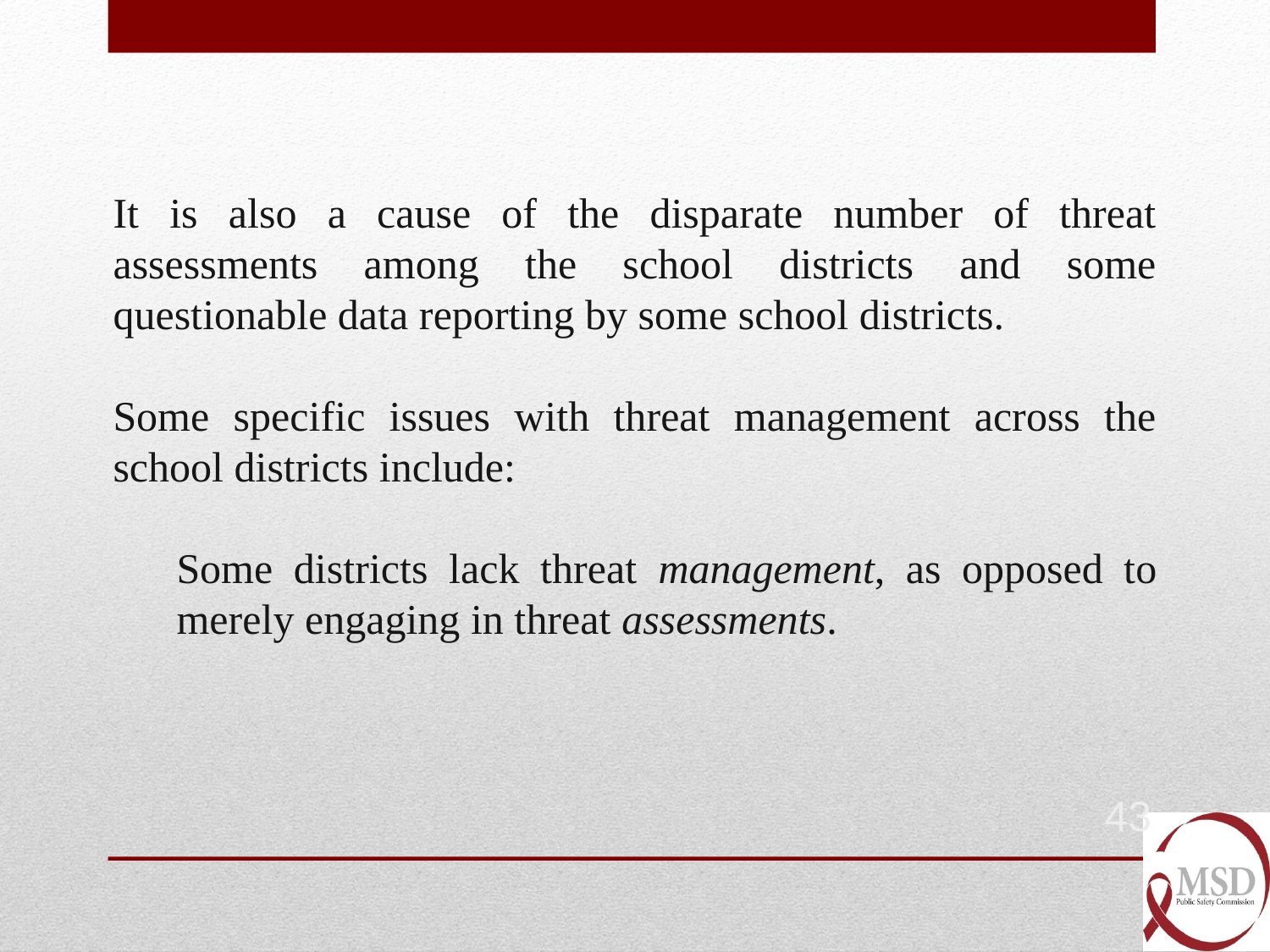

It is also a cause of the disparate number of threat assessments among the school districts and some questionable data reporting by some school districts.

Some specific issues with threat management across the school districts include:

Some districts lack threat management, as opposed to merely engaging in threat assessments.

43